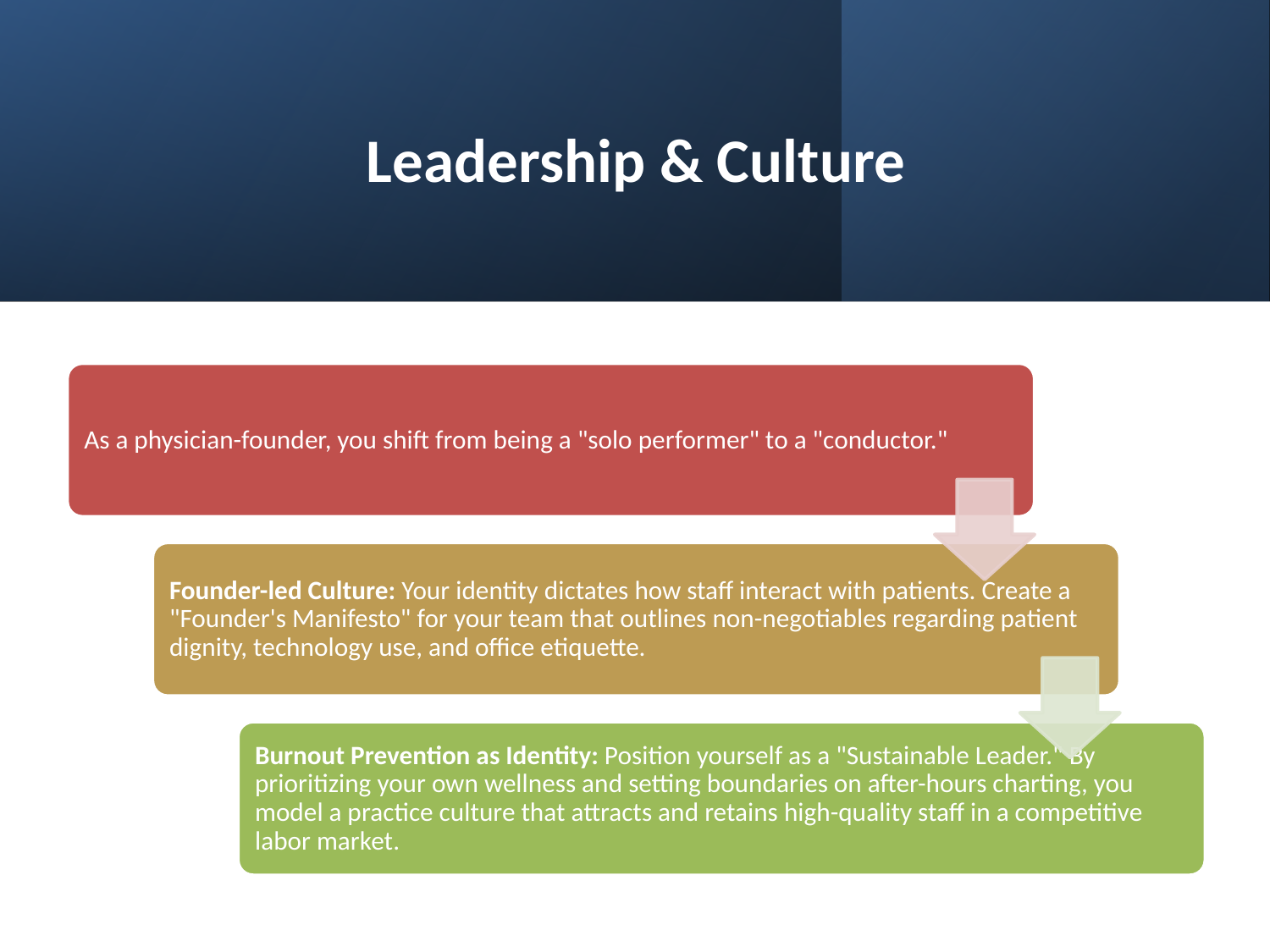

# Leadership & Culture
As a physician-founder, you shift from being a "solo performer" to a "conductor."
Founder-led Culture: Your identity dictates how staff interact with patients. Create a "Founder's Manifesto" for your team that outlines non-negotiables regarding patient dignity, technology use, and office etiquette.
Burnout Prevention as Identity: Position yourself as a "Sustainable Leader." By prioritizing your own wellness and setting boundaries on after-hours charting, you model a practice culture that attracts and retains high-quality staff in a competitive labor market.